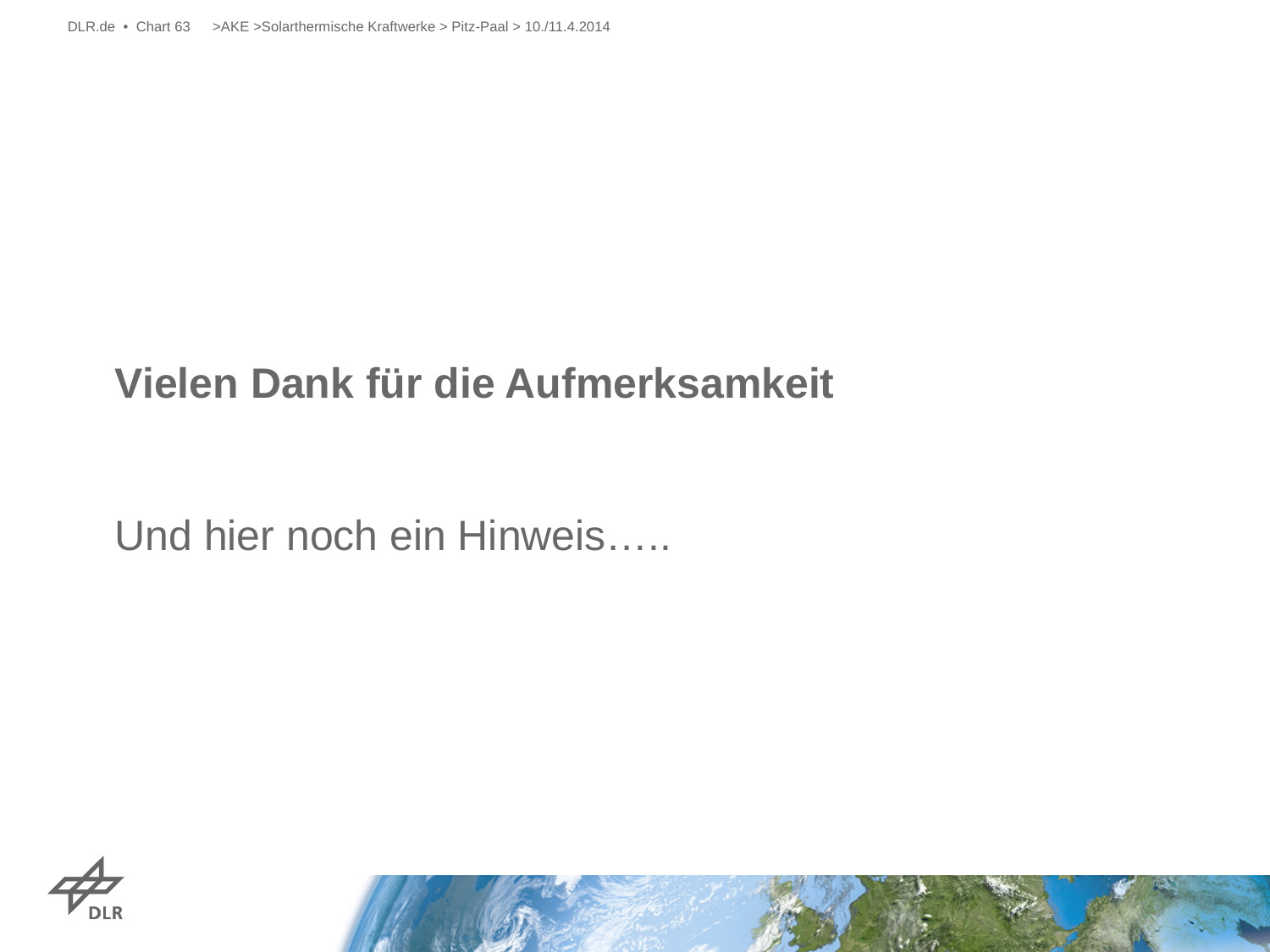

DLR.de  •  Chart 63
>AKE >Solarthermische Kraftwerke > Pitz-Paal > 10./11.4.2014
# Vielen Dank für die Aufmerksamkeit Und hier noch ein Hinweis…..